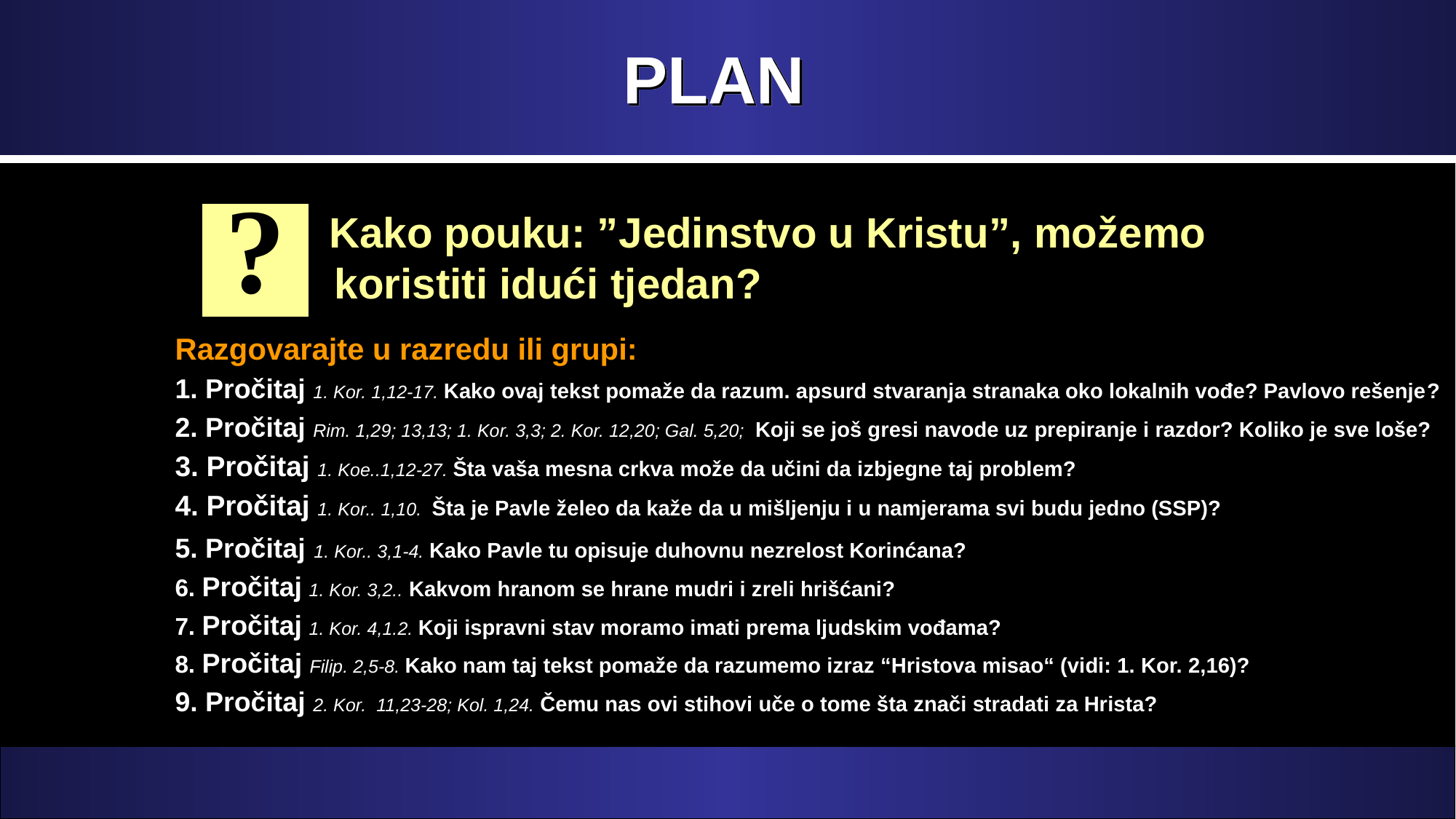

# PLAN
?
   Kako pouku: ”Jedinstvo u Kristu”, možemo  koristiti idući tjedan?
Razgovarajte u razredu ili grupi:
1. Pročitaj 1. Kor. 1,12-17. Kako ovaj tekst pomaže da razum. apsurd stvaranja stranaka oko lokalnih vođe? Pavlovo rešenje?
2. Pročitaj Rim. 1,29; 13,13; 1. Kor. 3,3; 2. Kor. 12,20; Gal. 5,20;  Koji se još gresi navode uz prepiranje i razdor? Koliko je sve loše?
3. Pročitaj 1. Koe..1,12-27. Šta vaša mesna crkva može da učini da izbjegne taj problem?
4. Pročitaj 1. Kor.. 1,10.  Šta je Pavle želeo da kaže da u mišljenju i u namjerama svi budu jedno (SSP)?
5. Pročitaj 1. Kor.. 3,1-4. Kako Pavle tu opisuje duhovnu nezrelost Korinćana?
6. Pročitaj 1. Kor. 3,2.. Kakvom hranom se hrane mudri i zreli hrišćani?
7. Pročitaj 1. Kor. 4,1.2. Koji ispravni stav moramo imati prema ljudskim vođama?
8. Pročitaj Filip. 2,5-8. Kako nam taj tekst pomaže da razumemo izraz “Hristova misao“ (vidi: 1. Kor. 2,16)?
9. Pročitaj 2. Kor.  11,23-28; Kol. 1,24. Čemu nas ovi stihovi uče o tome šta znači stradati za Hrista?